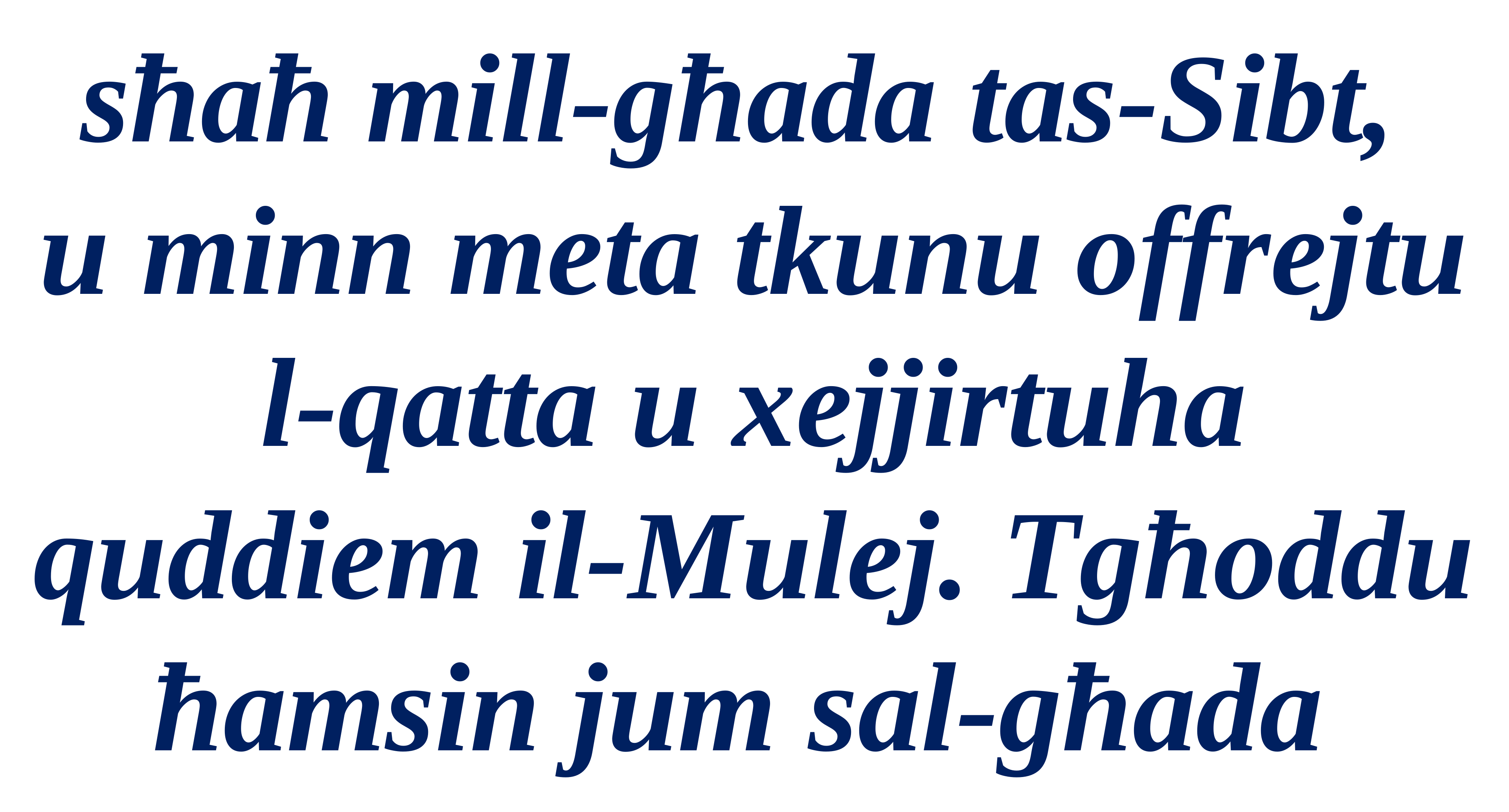

sħaħ mill-għada tas-Sibt,
u minn meta tkunu offrejtu l-qatta u xejjirtuha quddiem il-Mulej. Tgħoddu ħamsin jum sal-għada